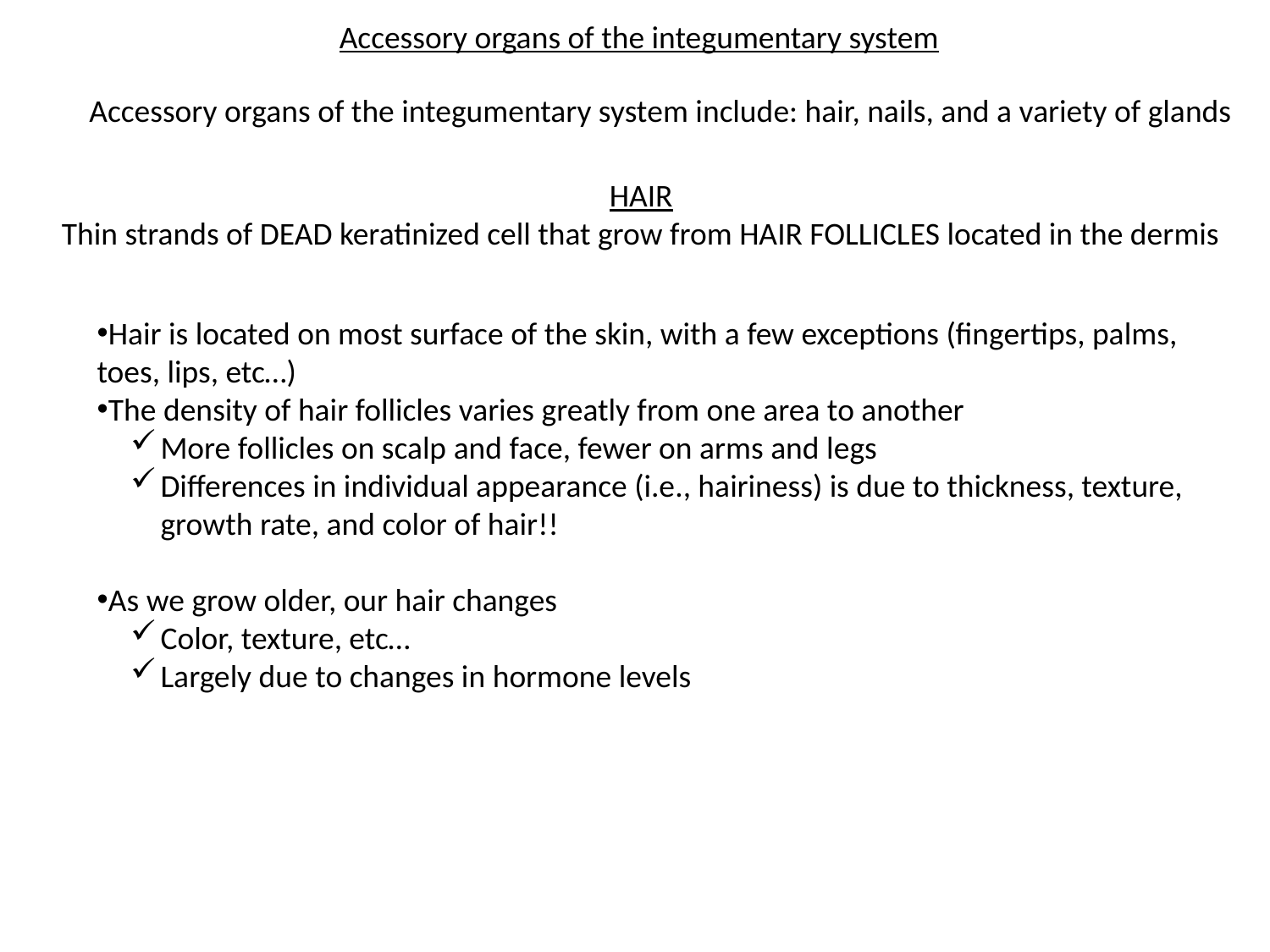

Accessory organs of the integumentary system
Accessory organs of the integumentary system include: hair, nails, and a variety of glands
HAIR
Thin strands of DEAD keratinized cell that grow from HAIR FOLLICLES located in the dermis

Hair is located on most surface of the skin, with a few exceptions (fingertips, palms, toes, lips, etc…)
The density of hair follicles varies greatly from one area to another
More follicles on scalp and face, fewer on arms and legs
Differences in individual appearance (i.e., hairiness) is due to thickness, texture, growth rate, and color of hair!!

As we grow older, our hair changes
Color, texture, etc…
Largely due to changes in hormone levels